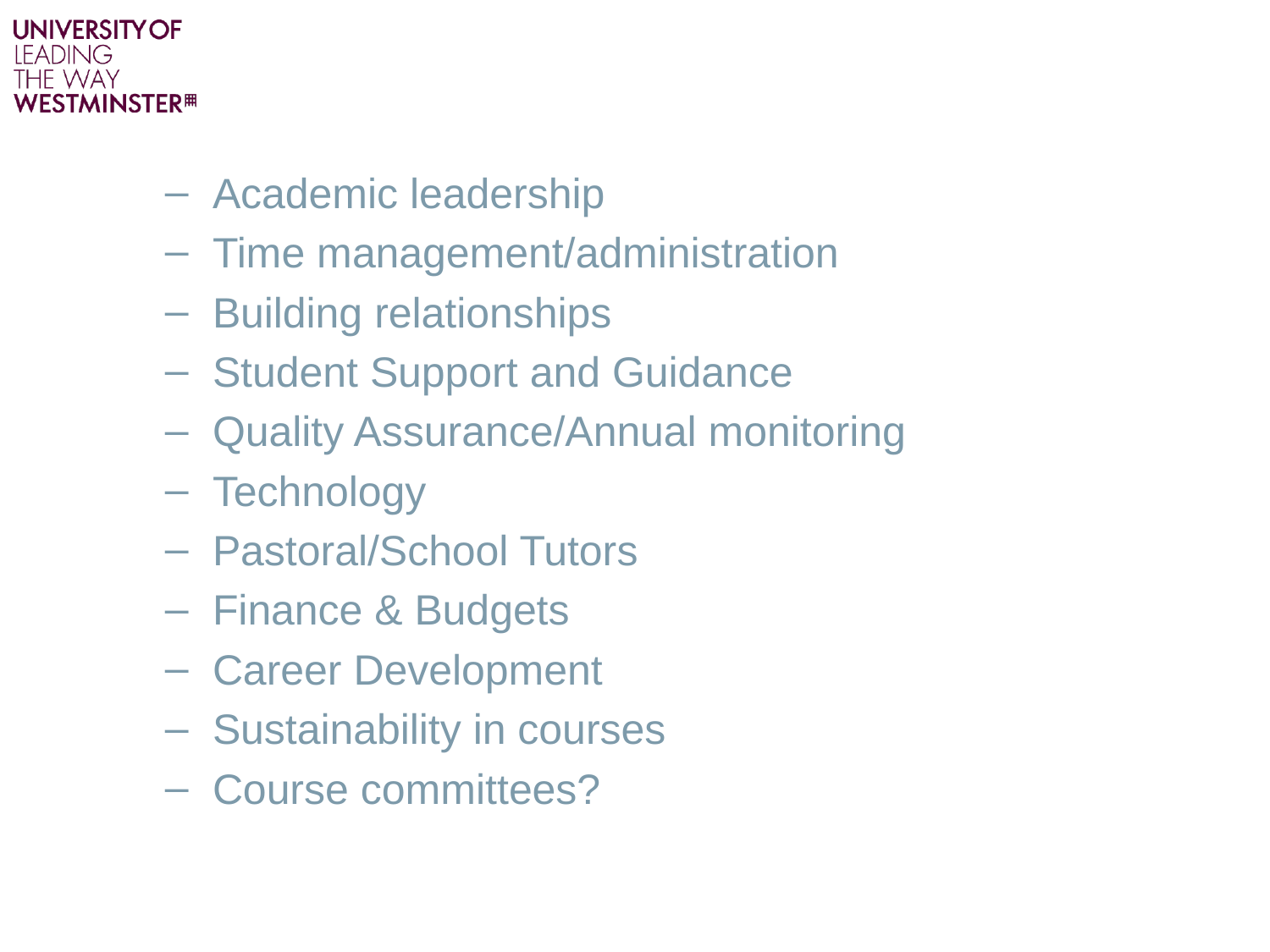

Academic leadership
Time management/administration
Building relationships
Student Support and Guidance
Quality Assurance/Annual monitoring
Technology
Pastoral/School Tutors
Finance & Budgets
Career Development
Sustainability in courses
Course committees?

#